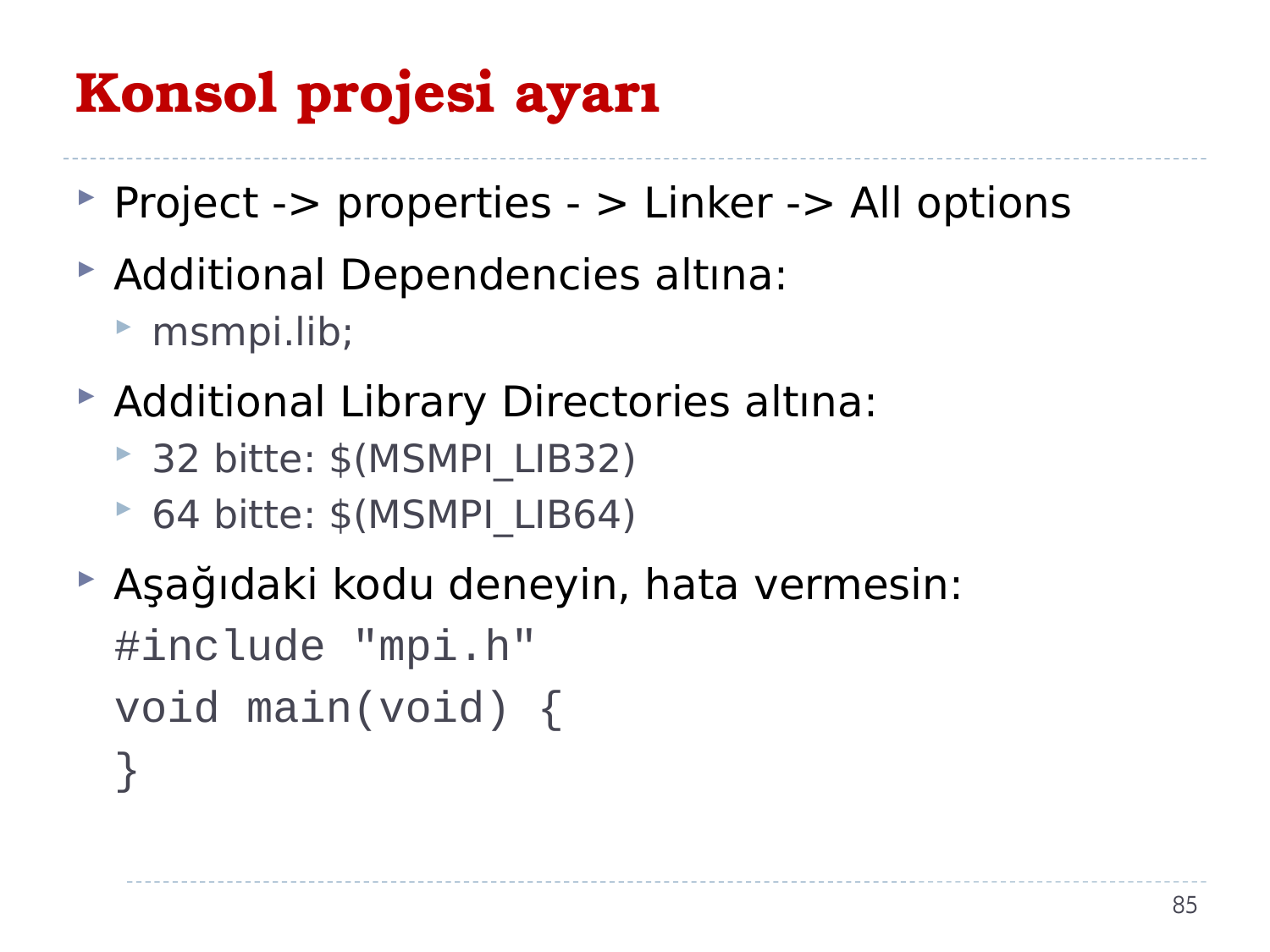

# Konsol projesi ayarı
Project -> properties - > Linker -> All options
Additional Dependencies altına:
msmpi.lib;
Additional Library Directories altına:
32 bitte: $(MSMPI_LIB32)
64 bitte: $(MSMPI_LIB64)
Aşağıdaki kodu deneyin, hata vermesin:
#include "mpi.h"
void main(void) {
}

85